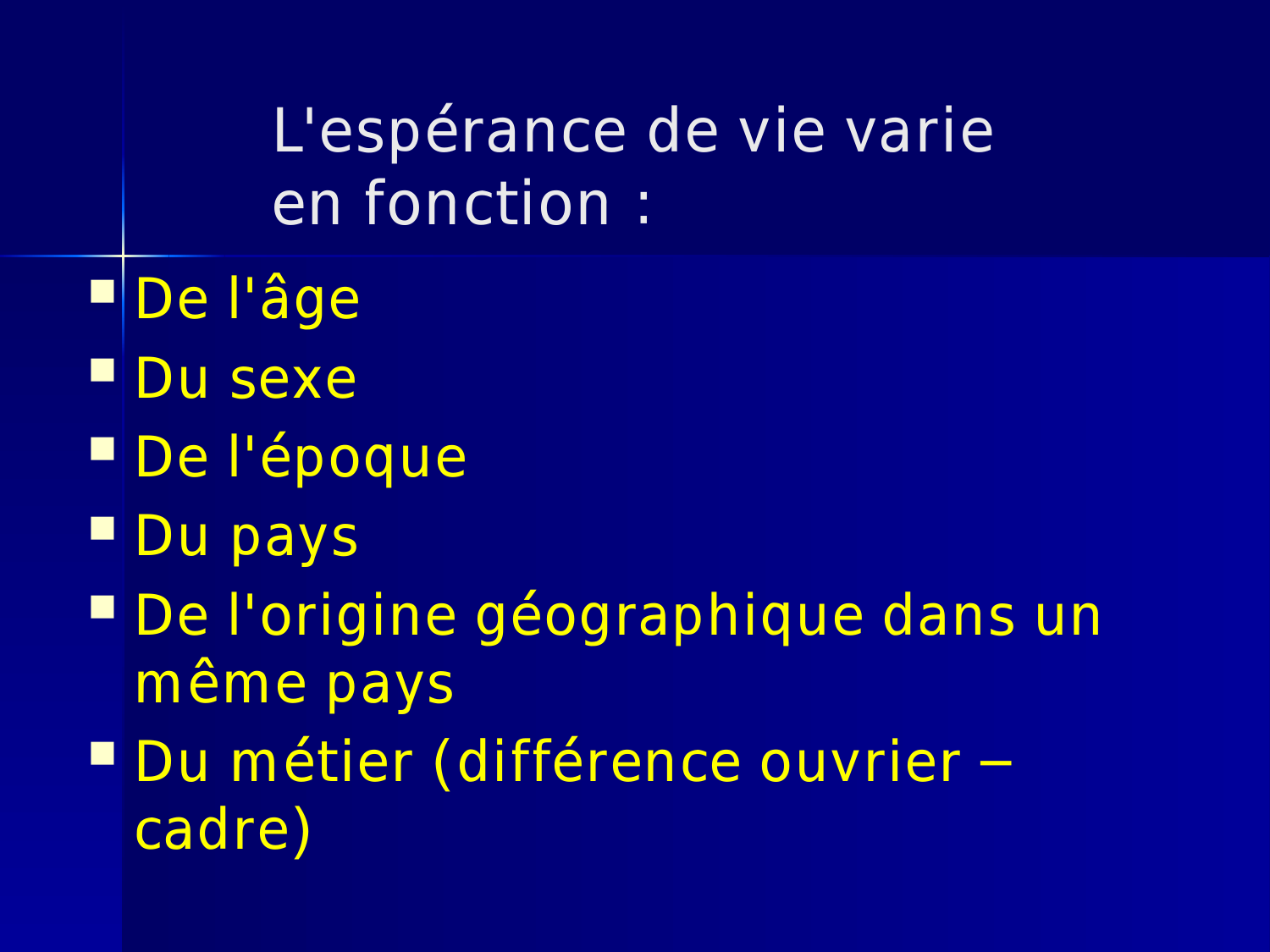

L'espérance de vie varie
en fonction :
De l'âge
Du sexe
De l'époque
Du pays
De l'origine géographique dans un même pays
Du métier (différence ouvrier – cadre)